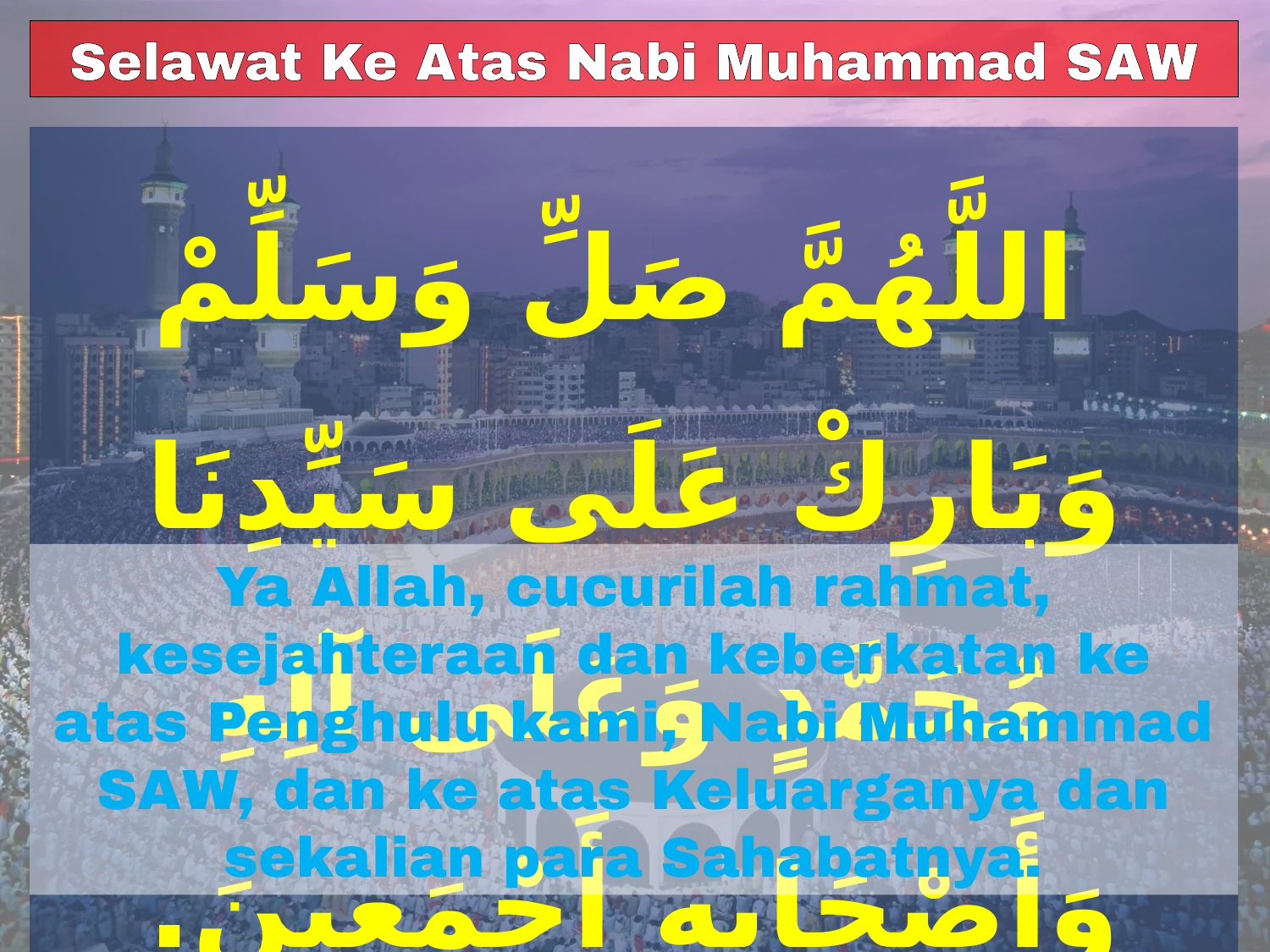

Selawat Ke Atas Nabi Muhammad SAW
 اللَّهُمَّ صَلِّ وَسَلِّمْ وَبَارِكْ عَلَى سَيِّدِنَا مُحَمَّدٍ وَعَلَى آلِهِ وَأَصْحَابِهِ أَجْمَعِينَ.
Ya Allah, cucurilah rahmat, kesejahteraan dan keberkatan ke atas Penghulu kami, Nabi Muhammad SAW, dan ke atas Keluarganya dan sekalian para Sahabatnya.